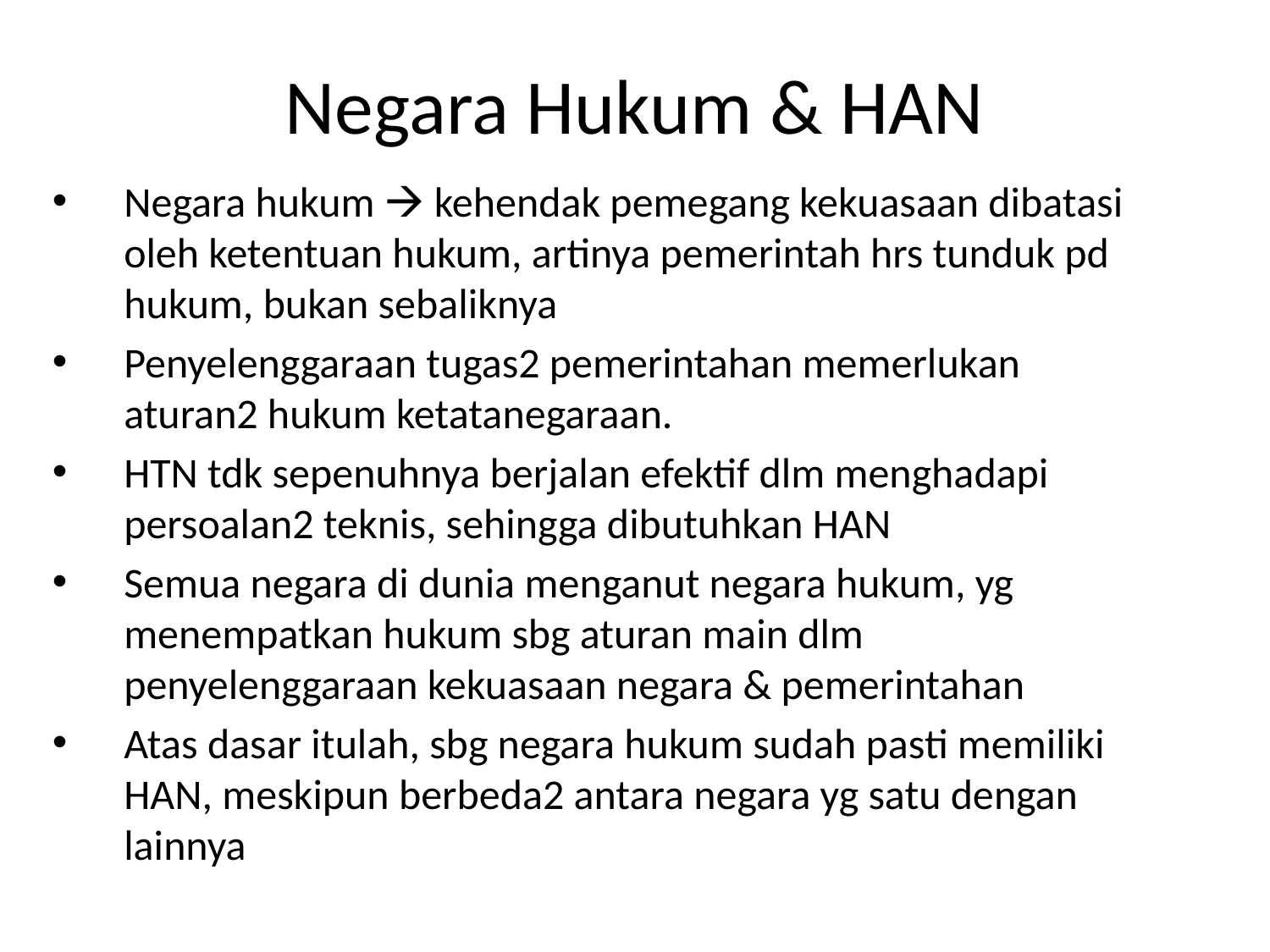

# Negara Hukum & HAN
Negara hukum 🡪 kehendak pemegang kekuasaan dibatasi oleh ketentuan hukum, artinya pemerintah hrs tunduk pd hukum, bukan sebaliknya
Penyelenggaraan tugas2 pemerintahan memerlukan aturan2 hukum ketatanegaraan.
HTN tdk sepenuhnya berjalan efektif dlm menghadapi persoalan2 teknis, sehingga dibutuhkan HAN
Semua negara di dunia menganut negara hukum, yg menempatkan hukum sbg aturan main dlm penyelenggaraan kekuasaan negara & pemerintahan
Atas dasar itulah, sbg negara hukum sudah pasti memiliki HAN, meskipun berbeda2 antara negara yg satu dengan lainnya